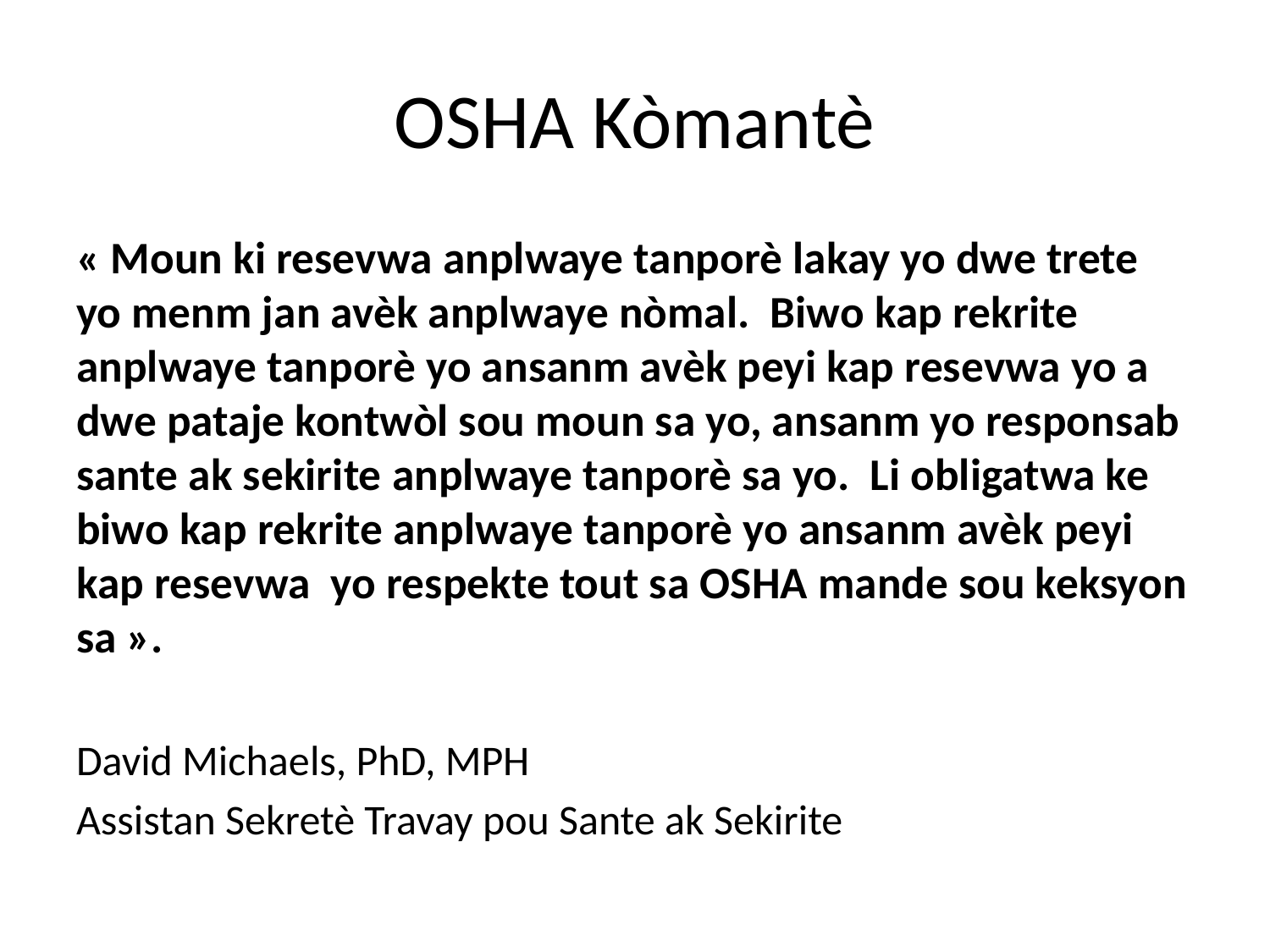

# OSHA Kòmantè
« Moun ki resevwa anplwaye tanporè lakay yo dwe trete yo menm jan avèk anplwaye nòmal.  Biwo kap rekrite anplwaye tanporè yo ansanm avèk peyi kap resevwa yo a dwe pataje kontwòl sou moun sa yo, ansanm yo responsab sante ak sekirite anplwaye tanporè sa yo.  Li obligatwa ke biwo kap rekrite anplwaye tanporè yo ansanm avèk peyi kap resevwa  yo respekte tout sa OSHA mande sou keksyon sa ».

David Michaels, PhD, MPH
Assistan Sekretè Travay pou Sante ak Sekirite